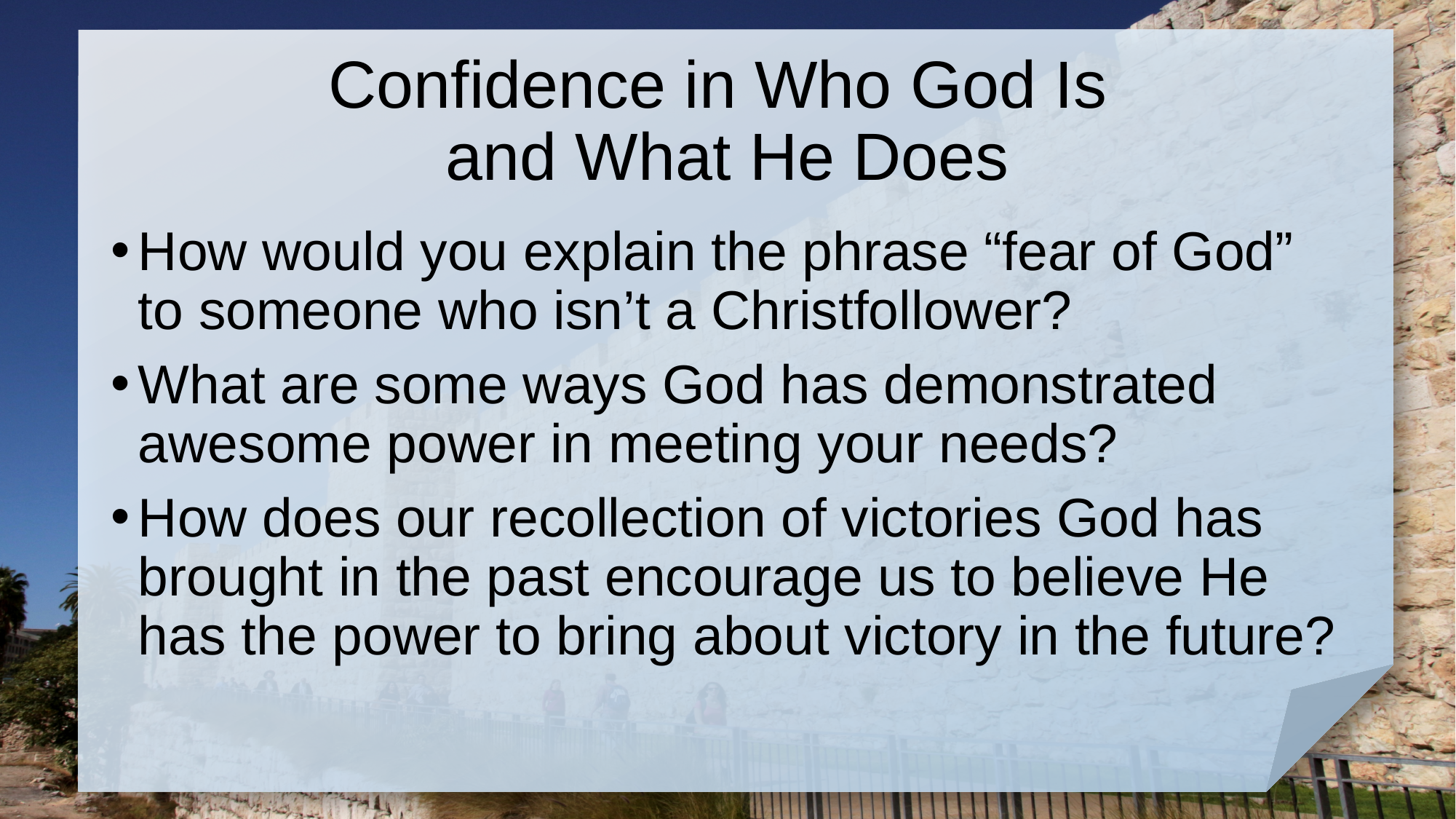

# Confidence in Who God Is and What He Does
How would you explain the phrase “fear of God” to someone who isn’t a Christfollower?
What are some ways God has demonstrated awesome power in meeting your needs?
How does our recollection of victories God has brought in the past encourage us to believe He has the power to bring about victory in the future?